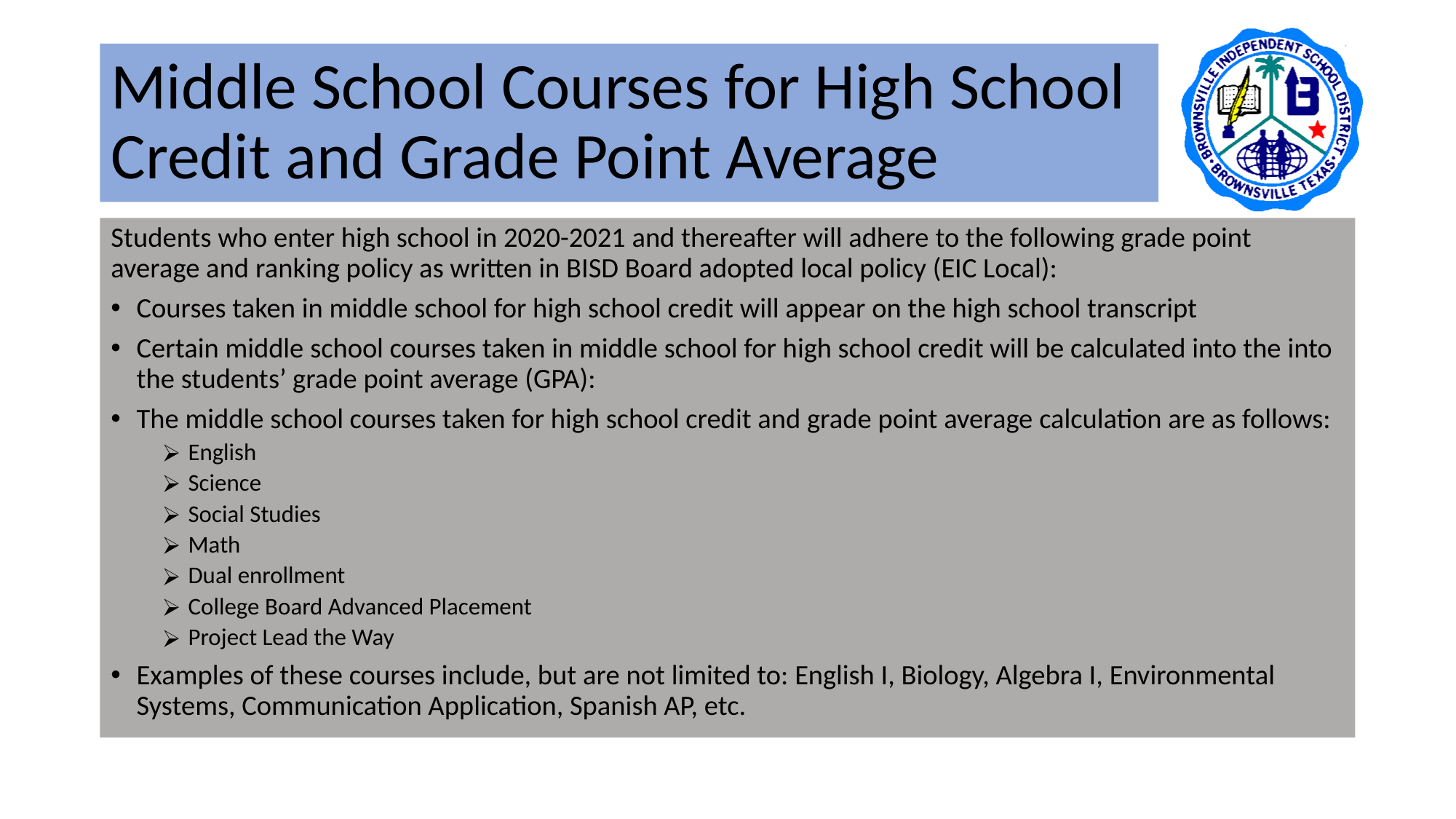

# Middle School Courses for High School Credit and Grade Point Average
Students who enter high school in 2020-2021 and thereafter will adhere to the following grade point average and ranking policy as written in BISD Board adopted local policy (EIC Local):
Courses taken in middle school for high school credit will appear on the high school transcript
Certain middle school courses taken in middle school for high school credit will be calculated into the into the students’ grade point average (GPA):
The middle school courses taken for high school credit and grade point average calculation are as follows:
English
Science
Social Studies
Math
Dual enrollment
College Board Advanced Placement
Project Lead the Way
Examples of these courses include, but are not limited to: English I, Biology, Algebra I, Environmental Systems, Communication Application, Spanish AP, etc.